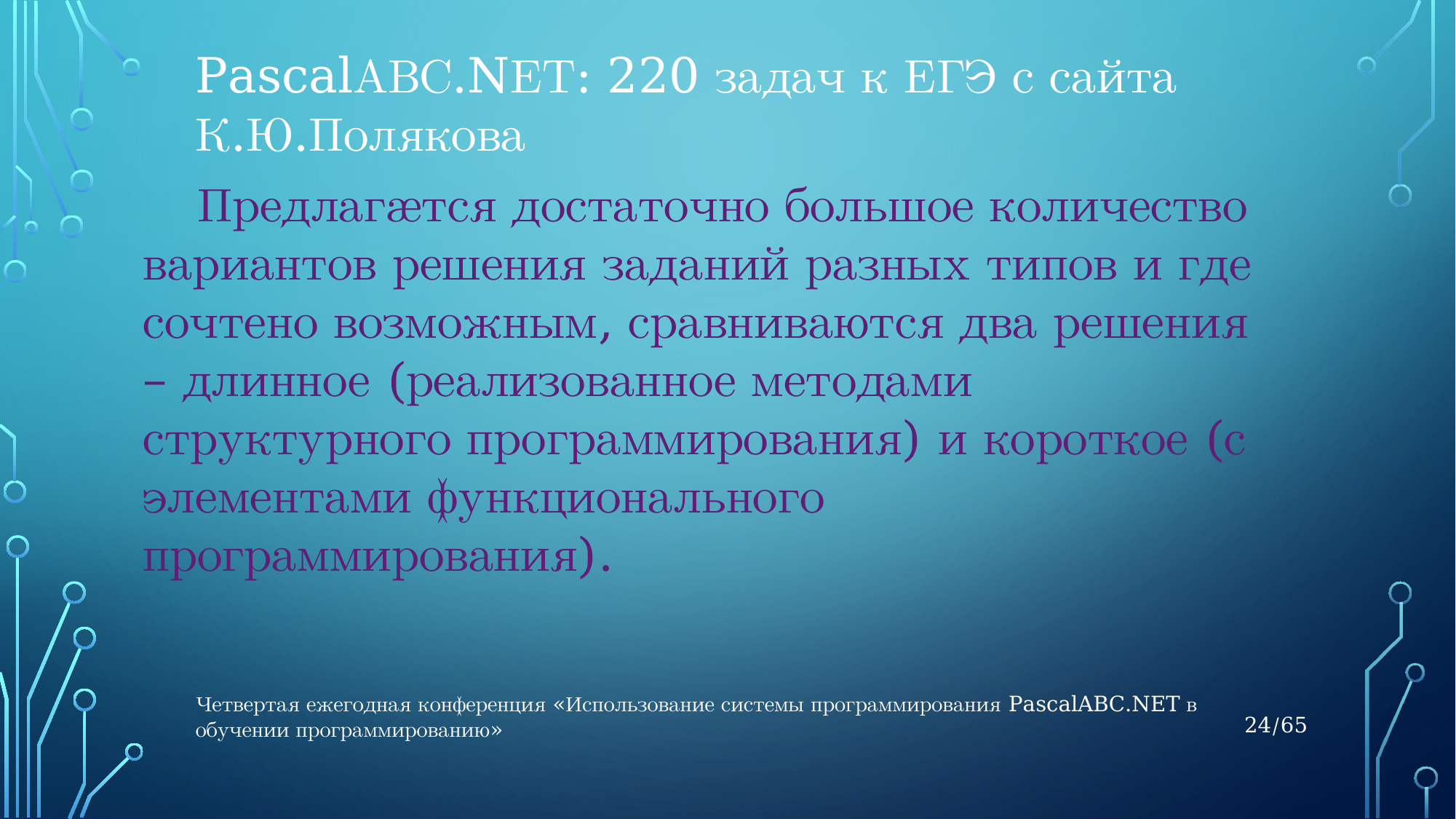

PascalАВС.NЕТ: 220 задач к ЕГЭ с сайта К.Ю.Полякова
Предлагается достаточно большое количество вариантов решения заданий разных типов и где сочтено возможным, сравниваются два решения – длинное (реализованное методами структурного программирования) и короткое (с элементами функционального программирования).
Четвертая ежегодная конференция «Использование системы программирования PascalABC.NET в обучении программированию»
24/65